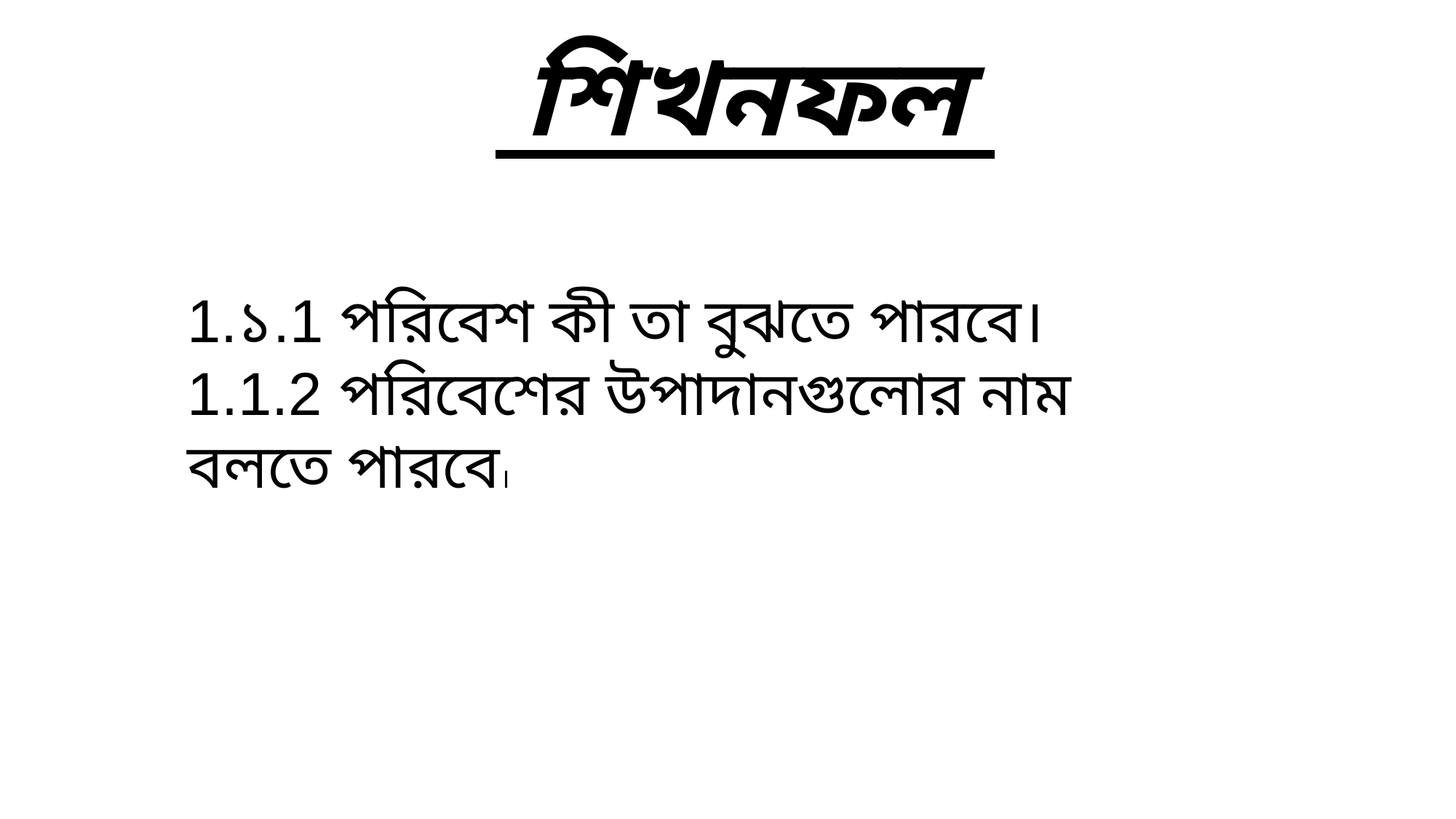

শিখনফল
১.1 পরিবেশ কী তা বুঝতে পারবে।
1.1.2 পরিবেশের উপাদানগুলোর নাম বলতে পারবে।